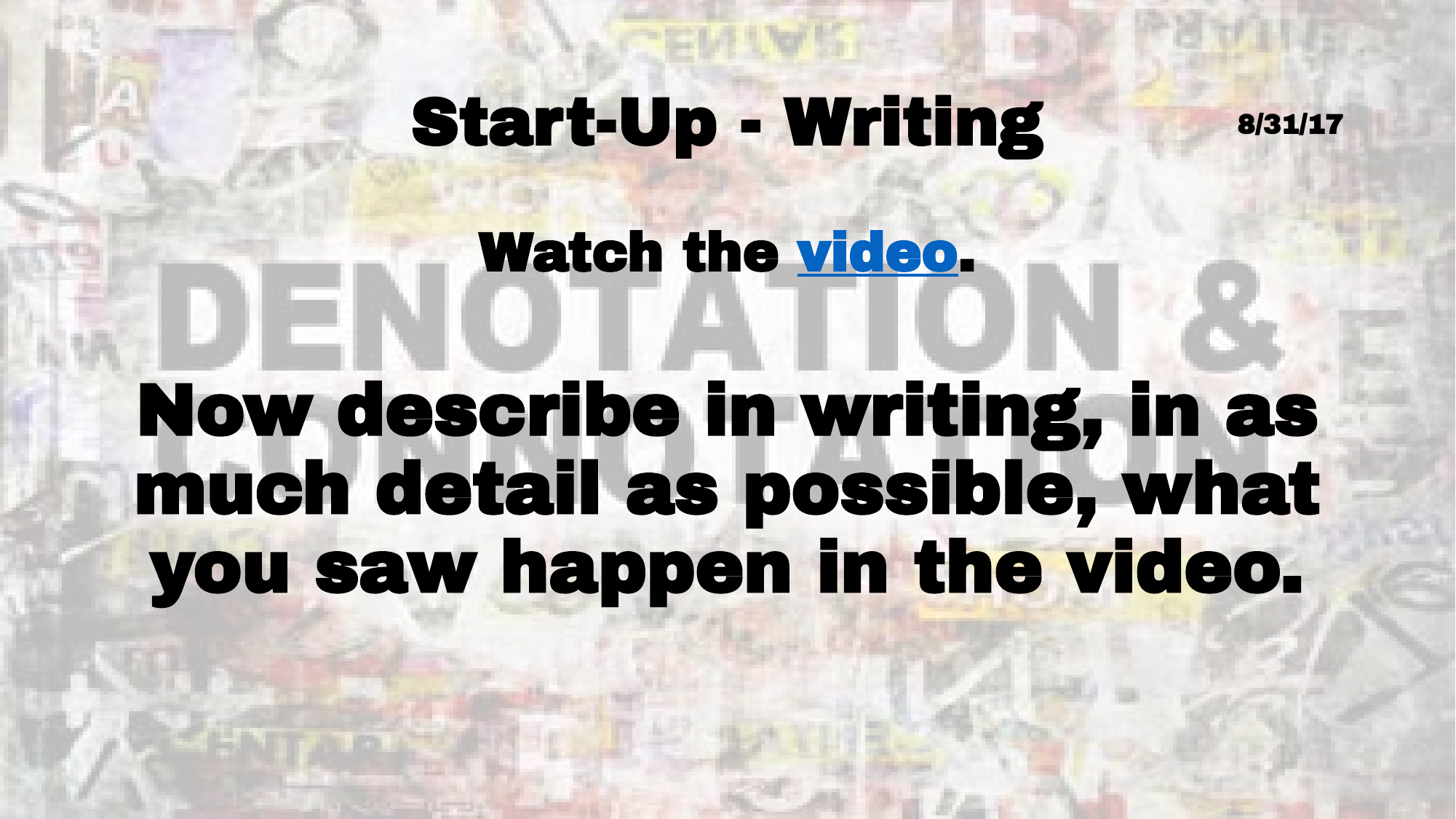

# Start-Up - Writing
8/31/17
Watch the video.

Now describe in writing, in as much detail as possible, what you saw happen in the video.